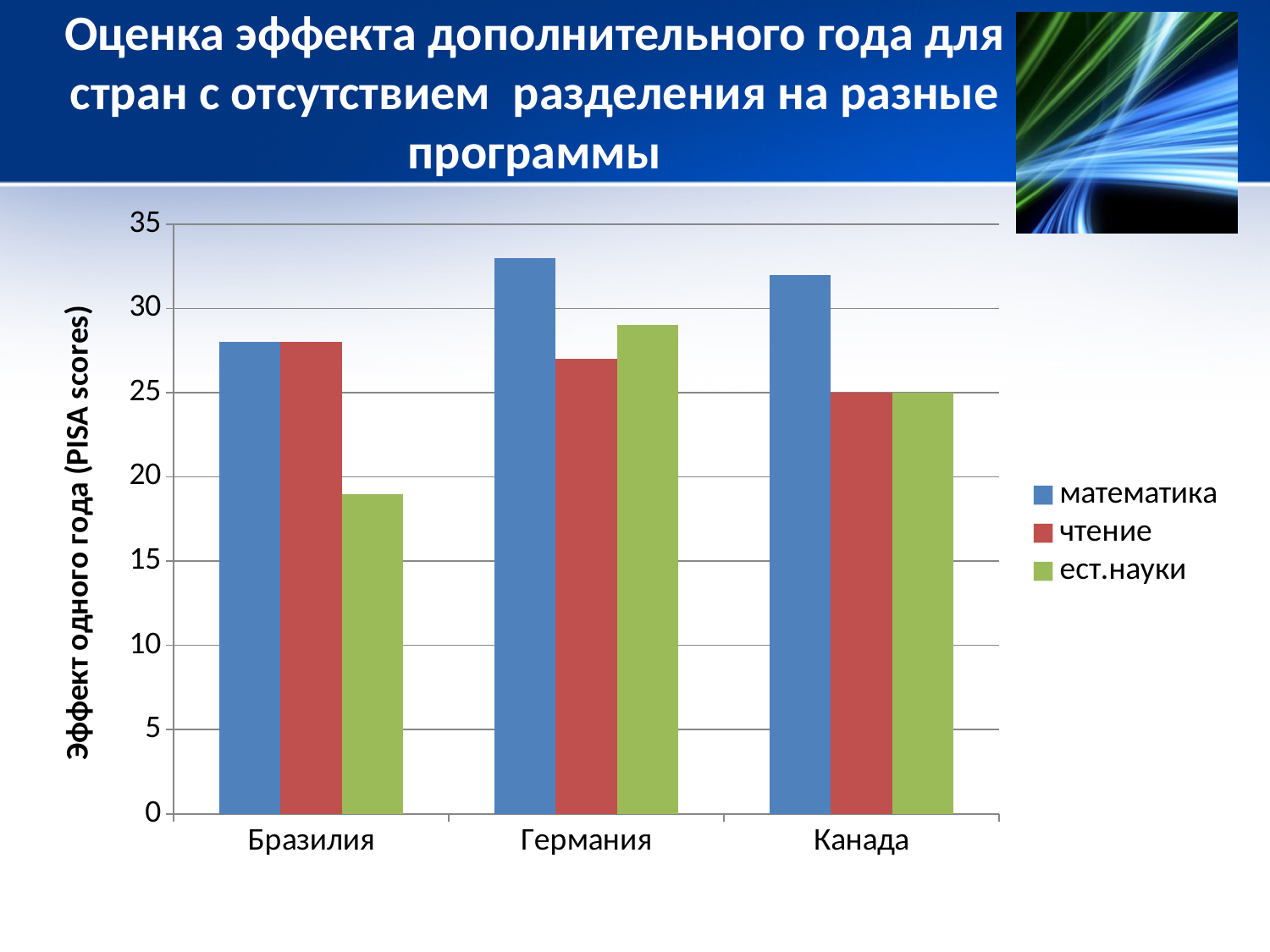

# Оценка эффекта дополнительного года для стран с отсутствием  разделения на разные программы

### Chart

| Category | математика | чтение | ест.науки |
|---|---|---|---|
| Бразилия | 28.0 | 28.0 | 19.0 |
| Германия | 33.0 | 27.0 | 29.0 |
| Канада | 32.0 | 25.0 | 25.0 |